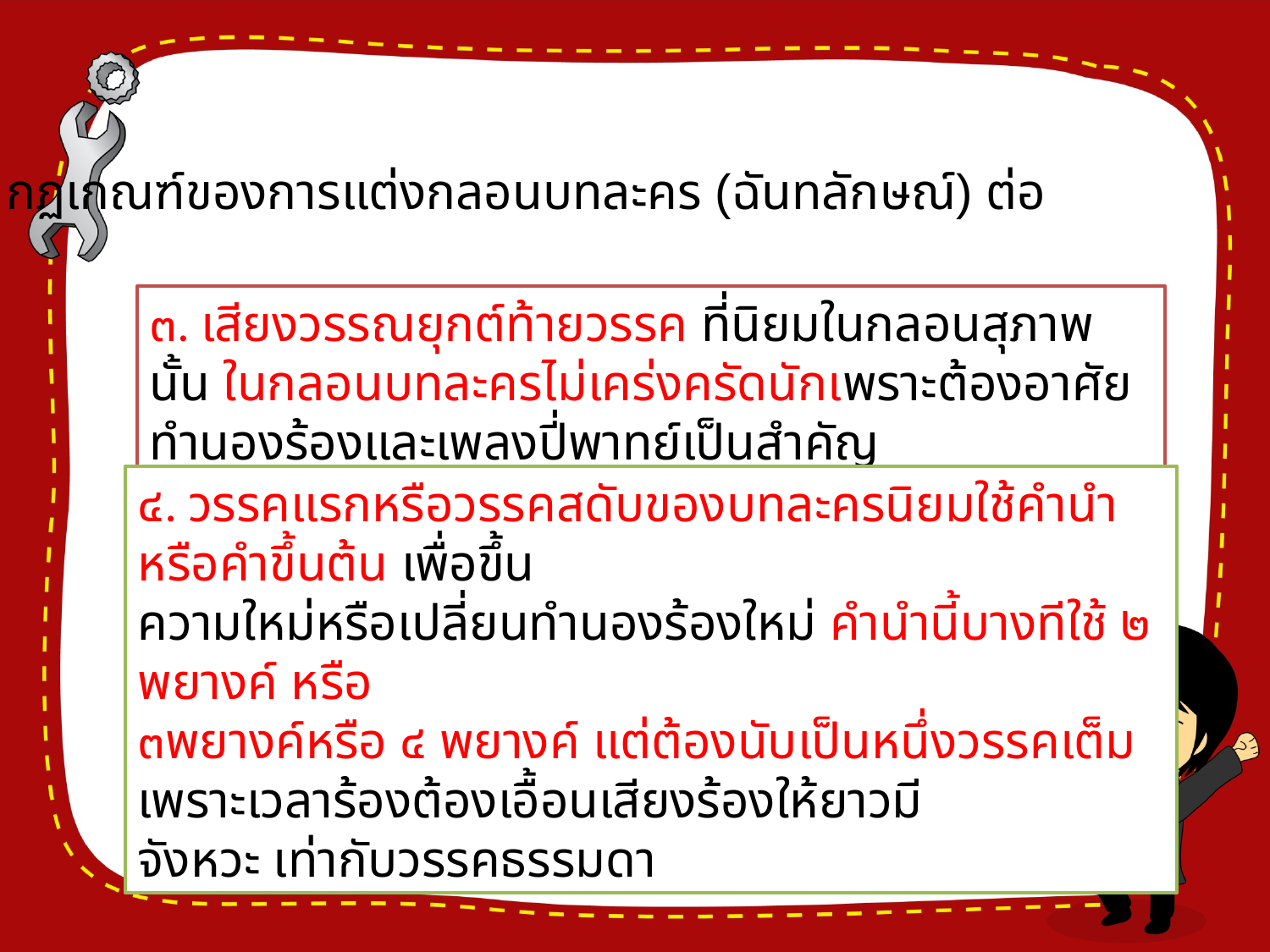

กฏเกณฑ์ของการแต่งกลอนบทละคร (ฉันทลักษณ์) ต่อ
๓. เสียงวรรณยุกต์ท้ายวรรค ที่นิยมในกลอนสุภาพนั้น ในกลอนบทละครไม่เคร่งครัดนักเพราะต้องอาศัยทำนองร้องและเพลงปี่พาทย์เป็นสำคัญ
๔. วรรคแรกหรือวรรคสดับของบทละครนิยมใช้คำนำ หรือคำขึ้นต้น เพื่อขึ้น
ความใหม่หรือเปลี่ยนทำนองร้องใหม่ คำนำนี้บางทีใช้ ๒ พยางค์ หรือ
๓พยางค์หรือ ๔ พยางค์ แต่ต้องนับเป็นหนึ่งวรรคเต็ม เพราะเวลาร้องต้องเอื้อนเสียงร้องให้ยาวมีจังหวะ เท่ากับวรรคธรรมดา